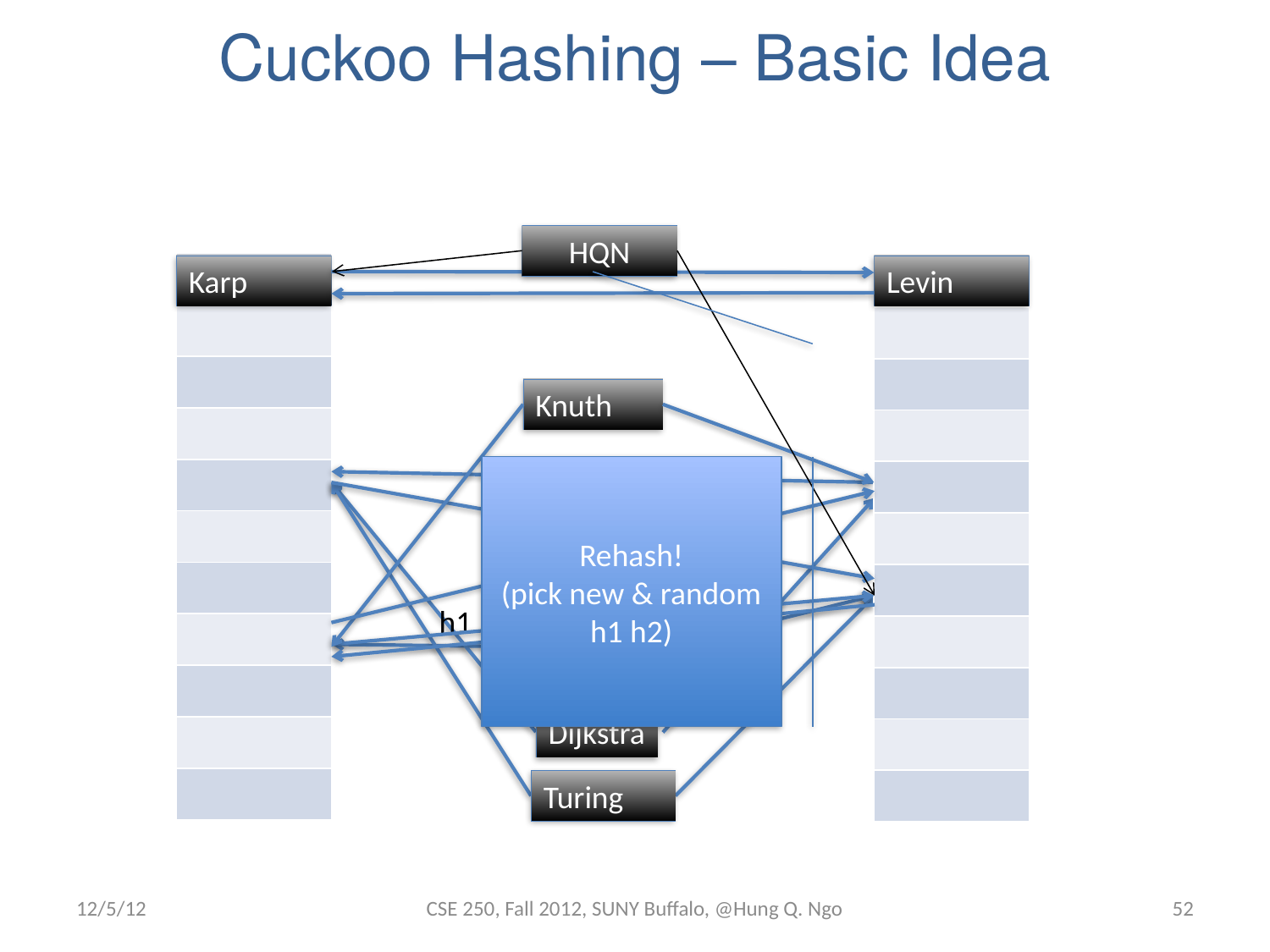

# Cuckoo Hashing – Basic Idea
HQN
|  |
| --- |
|  |
|  |
|  |
|  |
|  |
|  |
|  |
|  |
|  |
|  |
Karp
|  |
| --- |
|  |
|  |
|  |
|  |
|  |
|  |
|  |
|  |
|  |
|  |
Levin
Knuth
Rehash!
(pick new & random h1 h2)
h1
Cantor
h2
Dijkstra
Turing
12/5/12
CSE 250, Fall 2012, SUNY Buffalo, @Hung Q. Ngo
52